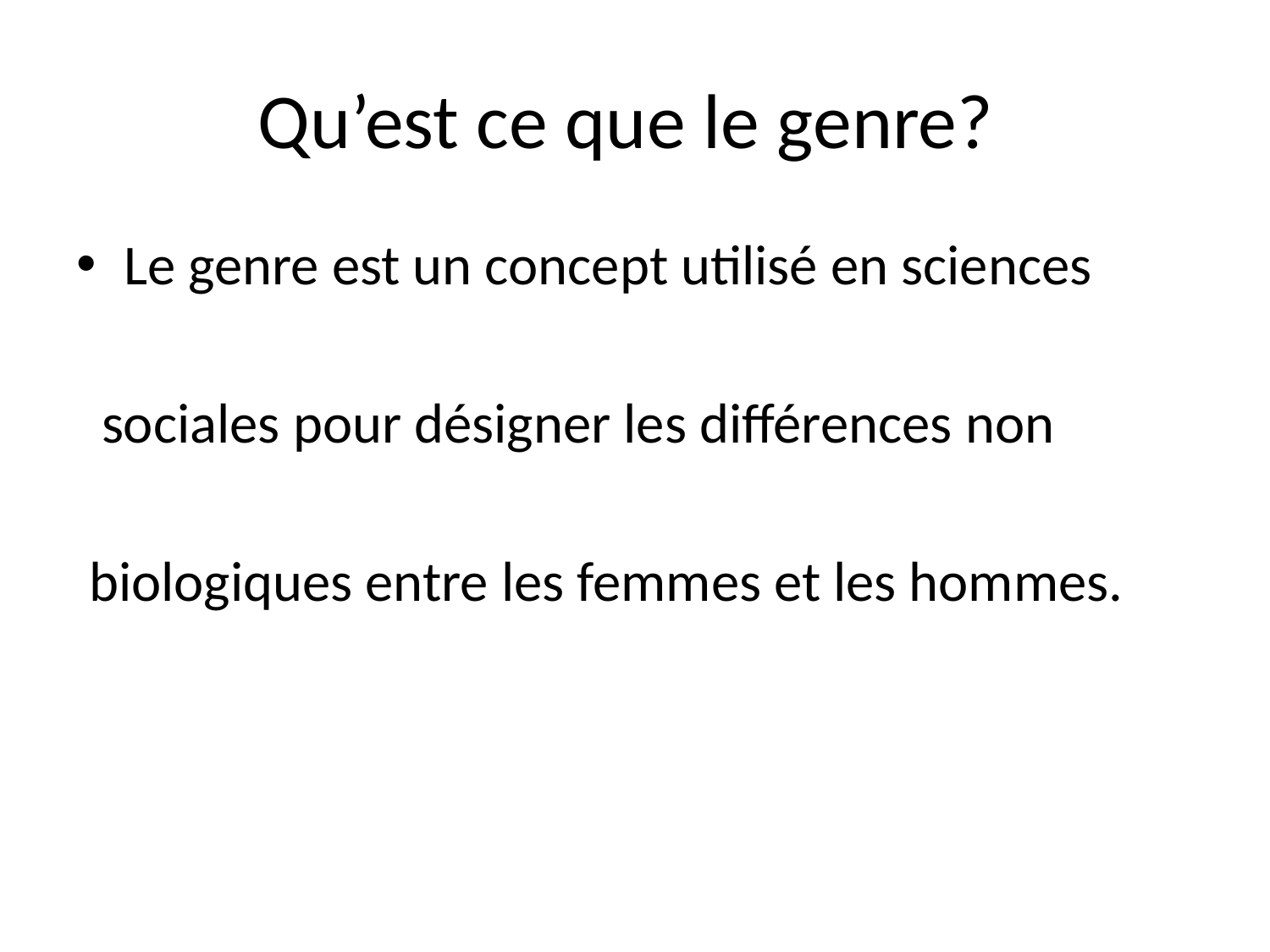

# Qu’est ce que le genre?
Le genre est un concept utilisé en sciences

  sociales pour désigner les différences non

 biologiques entre les femmes et les hommes.